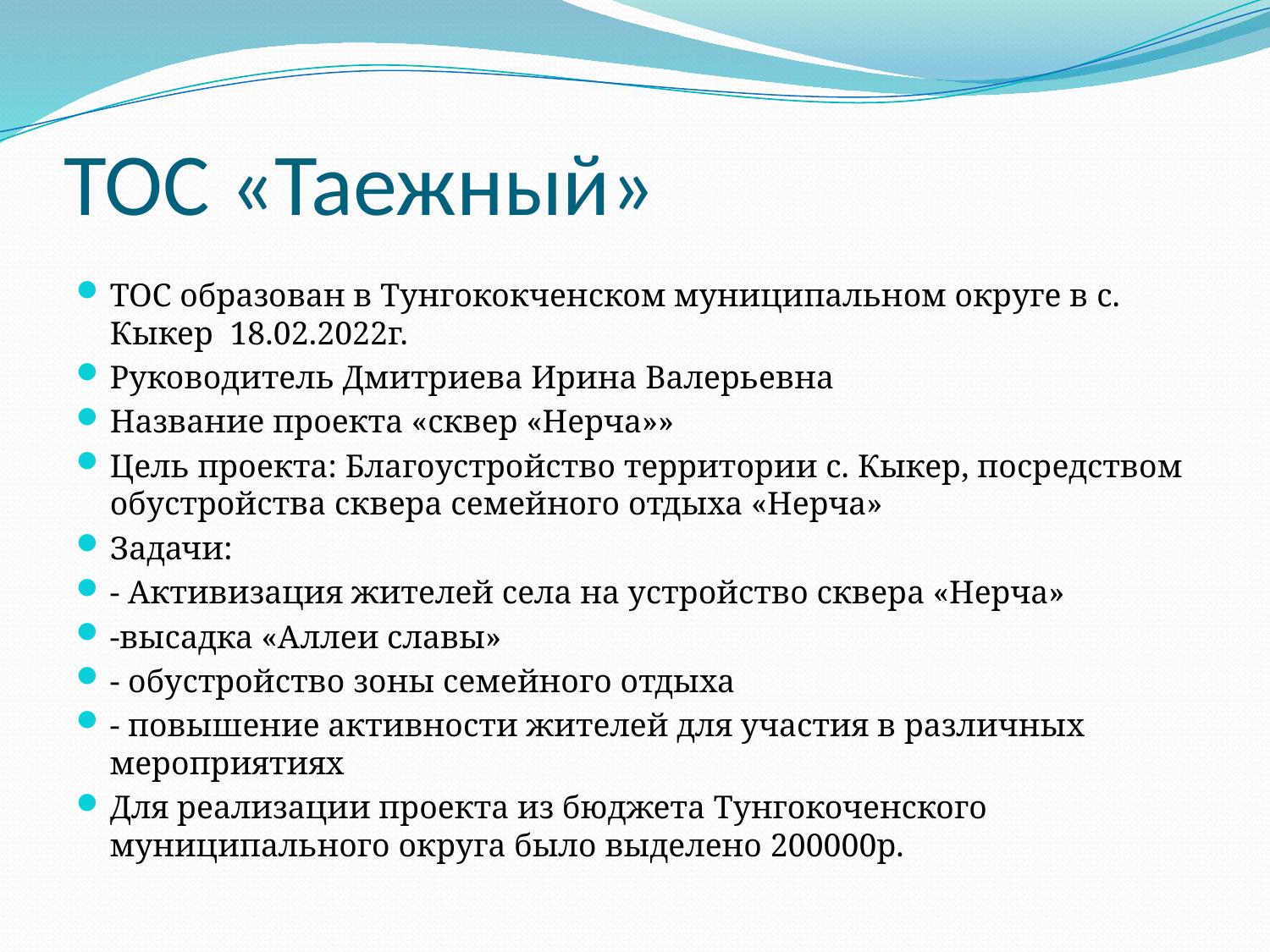

# ТОС «Таежный»
ТОС образован в Тунгококченском муниципальном округе в с. Кыкер  18.02.2022г.
Руководитель Дмитриева Ирина Валерьевна
Название проекта «сквер «Нерча»»
Цель проекта: Благоустройство территории с. Кыкер, посредством обустройства сквера семейного отдыха «Нерча»
Задачи:
- Активизация жителей села на устройство сквера «Нерча»
-высадка «Аллеи славы»
- обустройство зоны семейного отдыха
- повышение активности жителей для участия в различных мероприятиях
Для реализации проекта из бюджета Тунгокоченского муниципального округа было выделено 200000р.